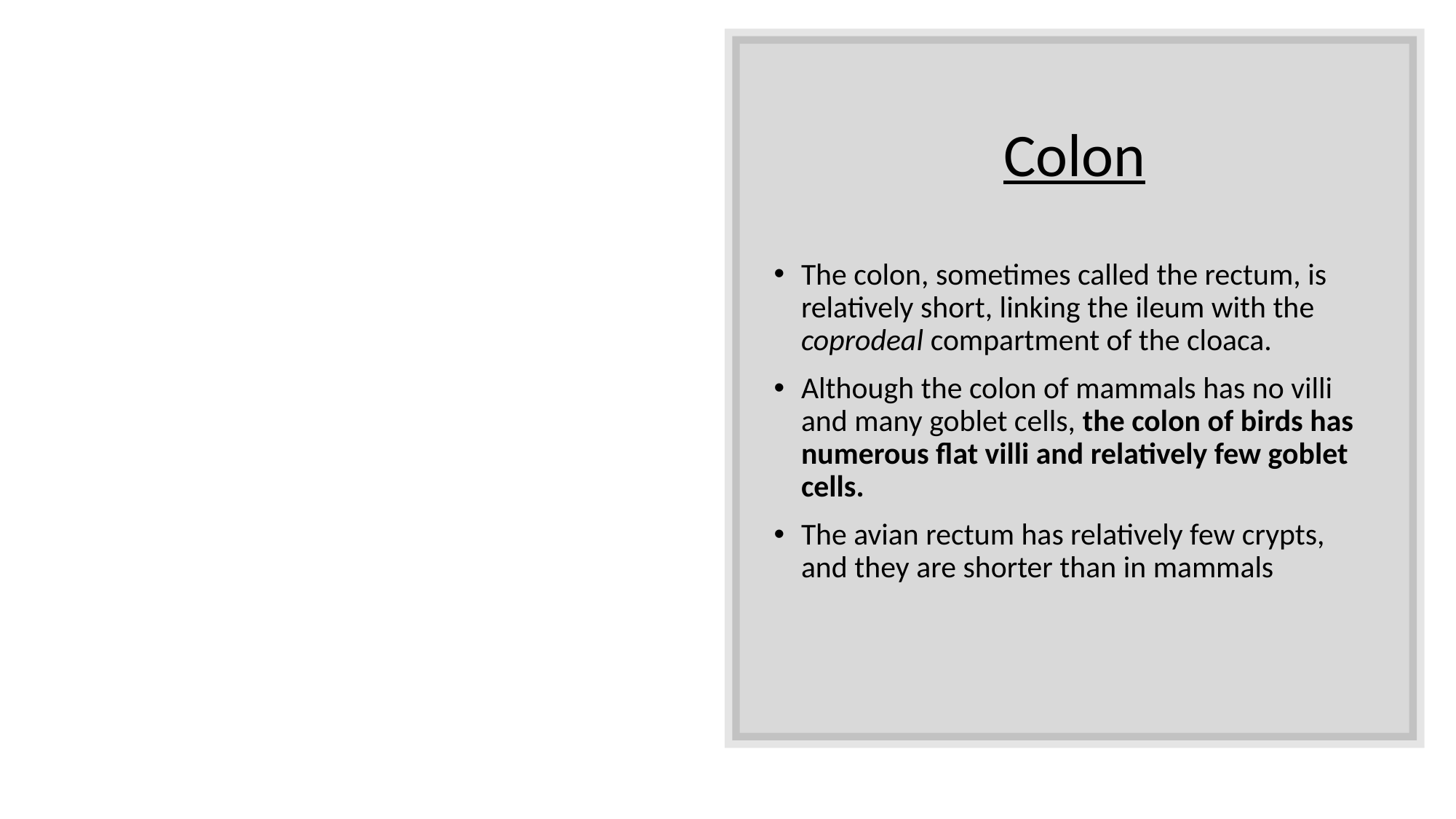

Colon
The colon, sometimes called the rectum, is relatively short, linking the ileum with the coprodeal compartment of the cloaca.
Although the colon of mammals has no villi and many goblet cells, the colon of birds has numerous flat villi and relatively few goblet cells.
The avian rectum has relatively few crypts, and they are shorter than in mammals